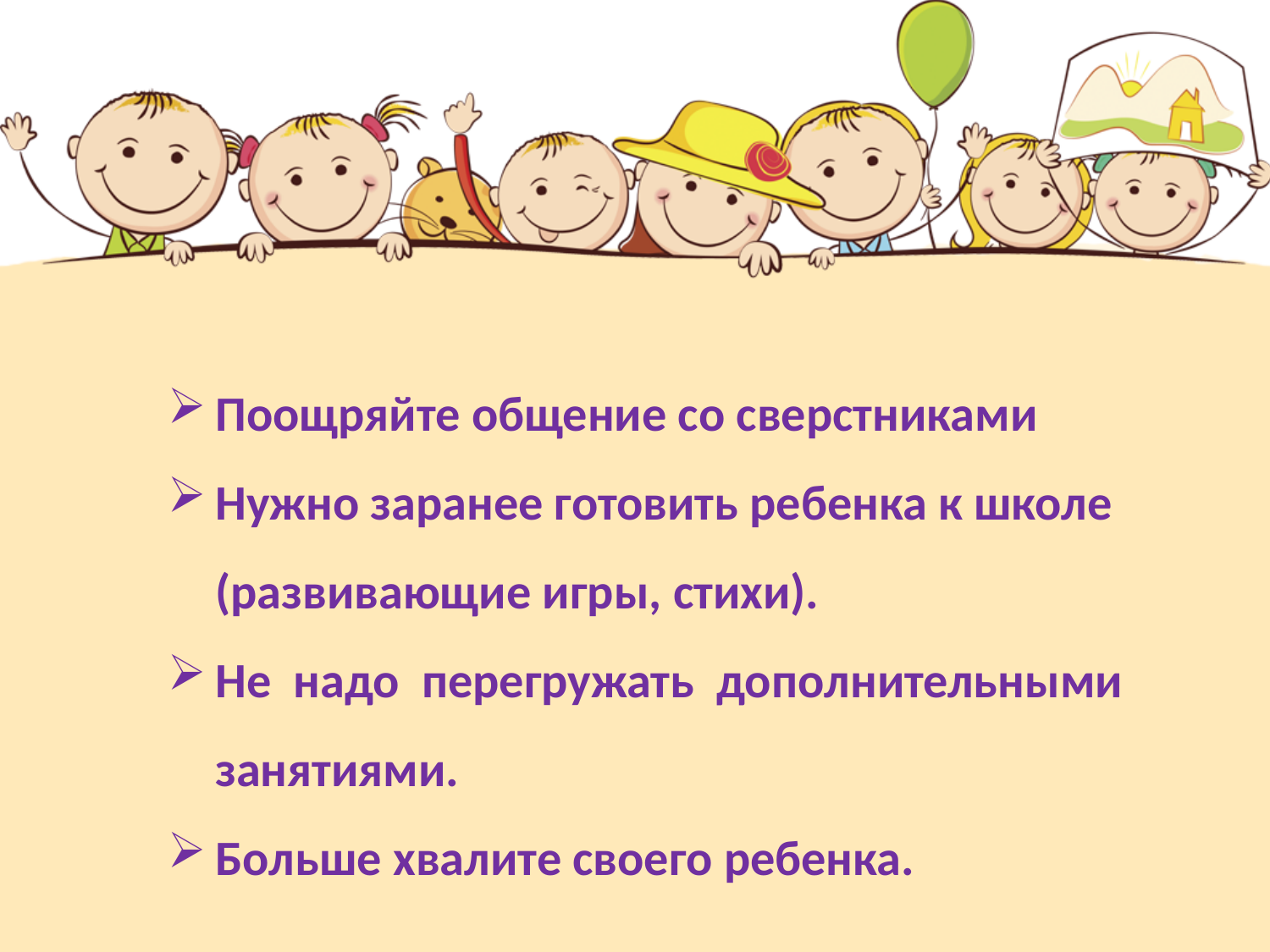

Поощряйте общение со сверстниками
Нужно заранее готовить ребенка к школе (развивающие игры, стихи).
Не  надо  перегружать  дополнительными занятиями.
Больше хвалите своего ребенка.